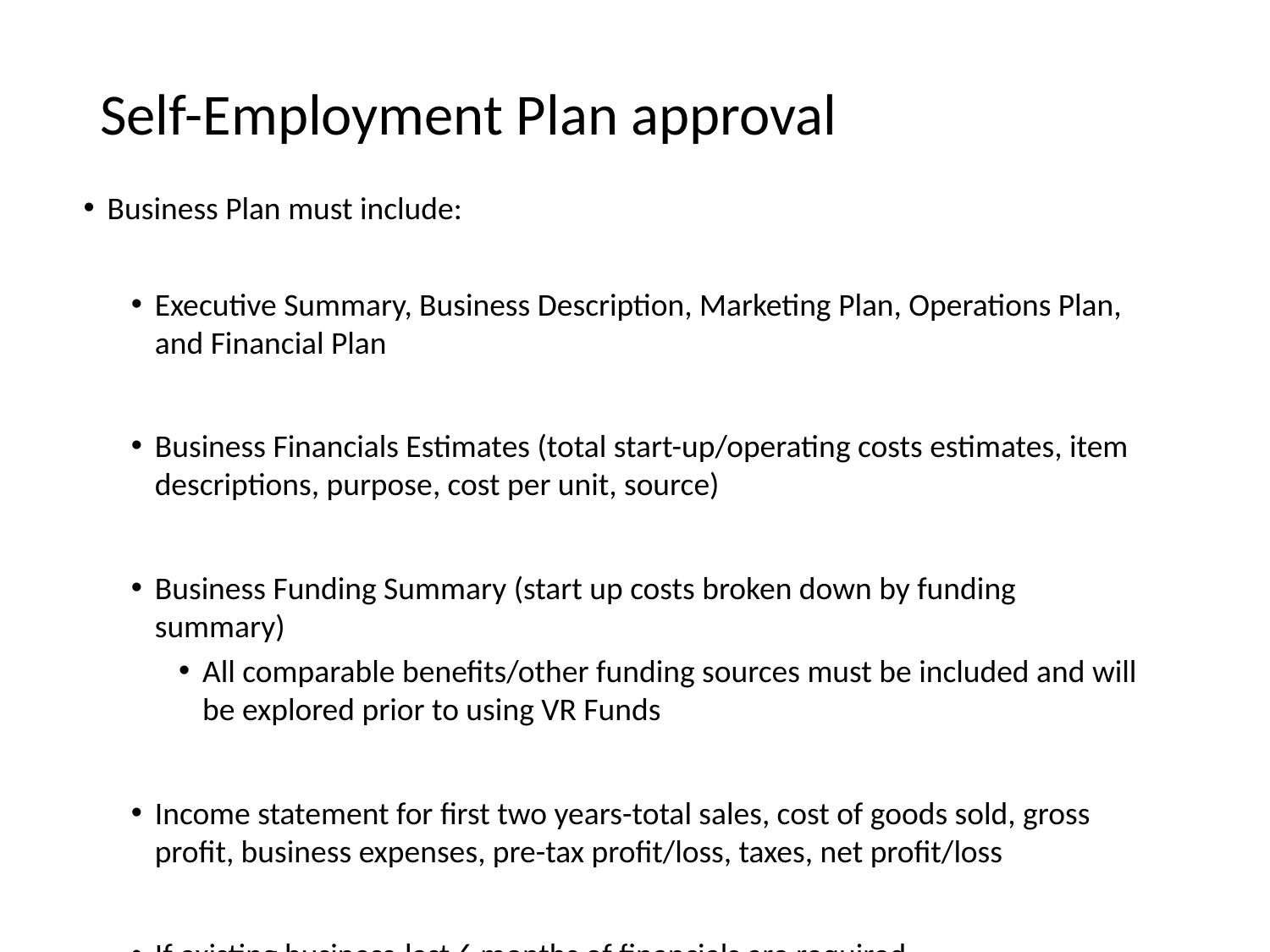

# Self-Employment Plan approval
Business Plan must include:

Executive Summary, Business Description, Marketing Plan, Operations Plan, and Financial Plan

Business Financials Estimates (total start-up/operating costs estimates, item descriptions, purpose, cost per unit, source)

Business Funding Summary (start up costs broken down by funding summary)
All comparable benefits/other funding sources must be included and will be explored prior to using VR Funds

Income statement for first two years-total sales, cost of goods sold, gross profit, business expenses, pre-tax profit/loss, taxes, net profit/loss

If existing business-last 6 months of financials are required